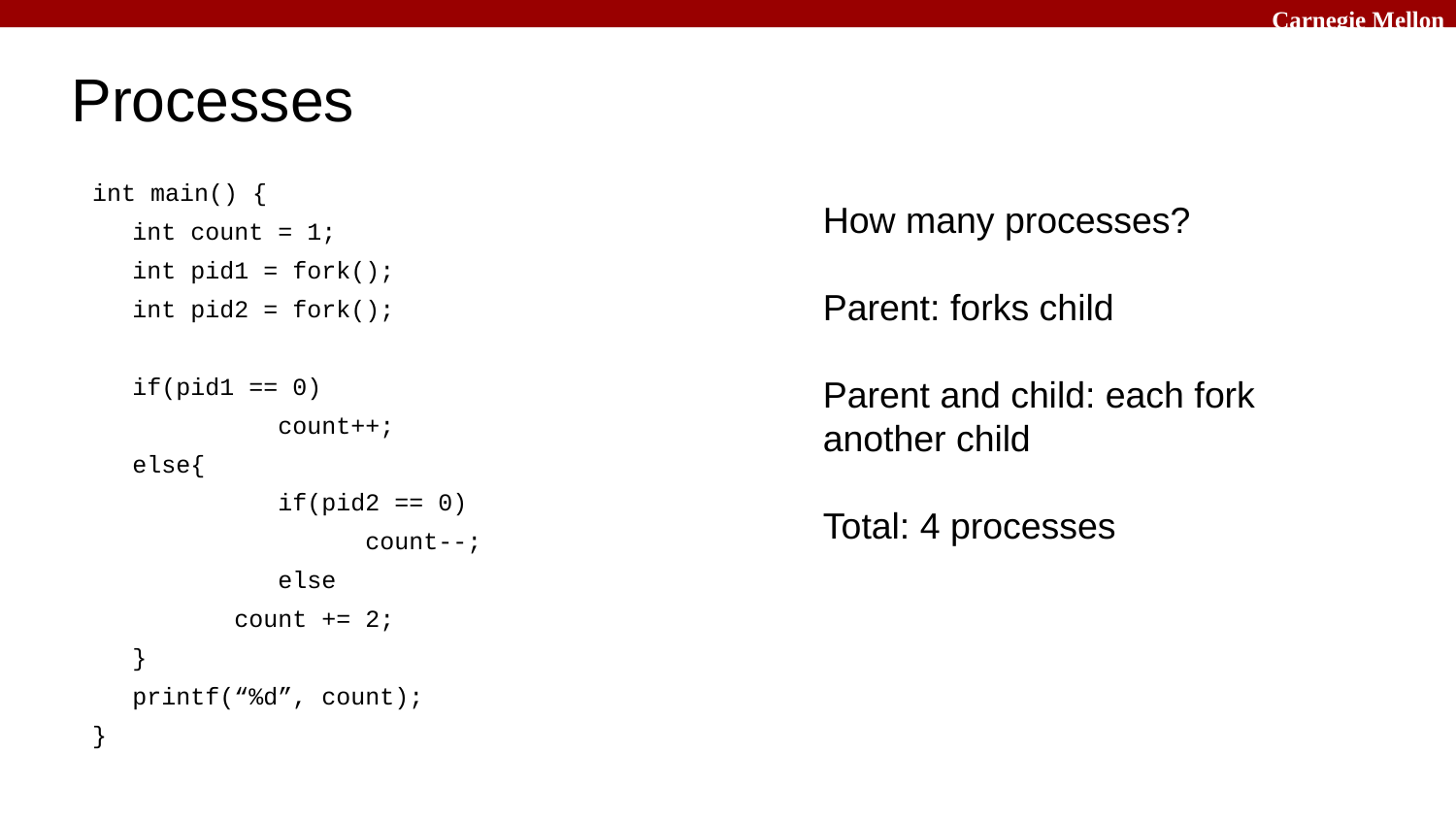

# Processes
int main() {
	int count = 1;
	int pid1 = fork();
	int pid2 = fork();

	if(pid1 == 0)
		count++;
	else{
		if(pid2 == 0)
		      count--;
		else
	       count += 2;
	}
	printf(“%d”, count);
}
How many processes?

Parent: forks child

Parent and child: each fork another child

Total: 4 processes